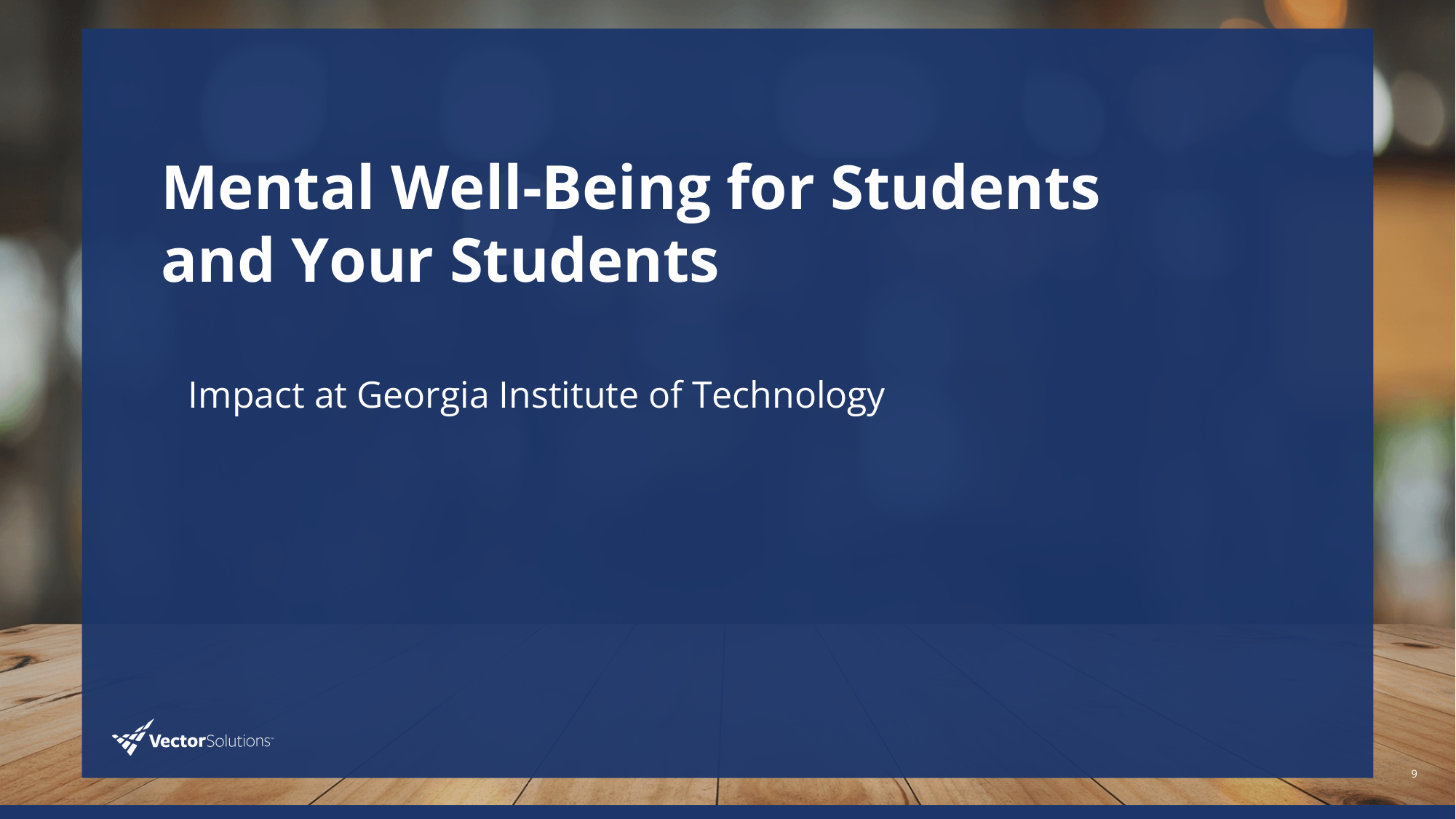

# Mental Well-Being for Students  and Your Students
Impact at Georgia Institute of Technology
9